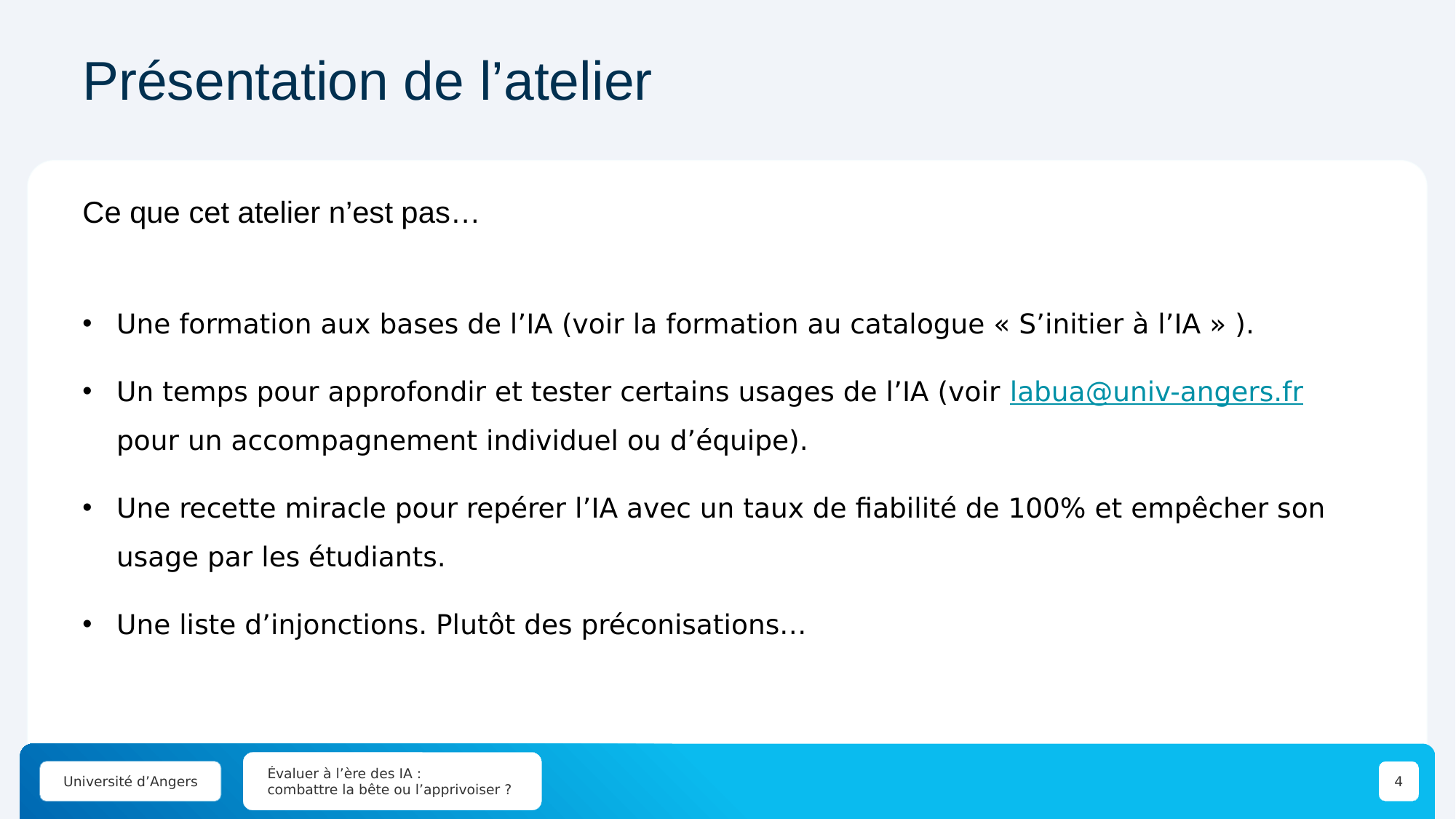

# Présentation de l’atelier
Ce que cet atelier n’est pas…

Une formation aux bases de l’IA (voir la formation au catalogue « S’initier à l’IA » ).
Un temps pour approfondir et tester certains usages de l’IA (voir labua@univ-angers.fr pour un accompagnement individuel ou d’équipe).
Une recette miracle pour repérer l’IA avec un taux de fiabilité de 100% et empêcher son usage par les étudiants.
Une liste d’injonctions. Plutôt des préconisations…
Évaluer à l’ère des IA :
combattre la bête ou l’apprivoiser ?
4